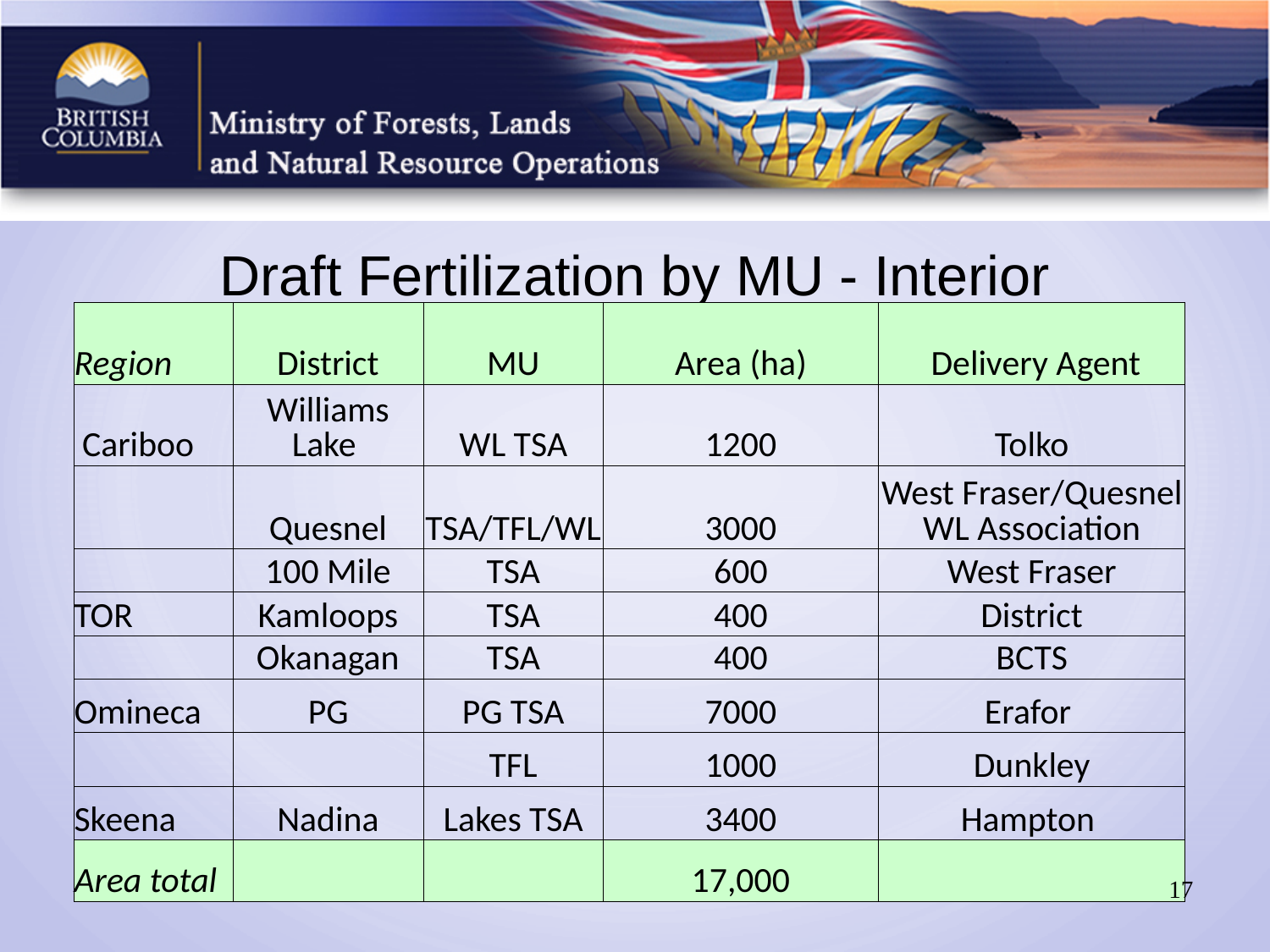

# Draft Fertilization by MU - Interior
| Region | District | MU | Area (ha) | Delivery Agent |
| --- | --- | --- | --- | --- |
| Cariboo | Williams Lake | WL TSA | 1200 | Tolko |
|  | Quesnel | TSA/TFL/WL | 3000 | West Fraser/Quesnel WL Association |
|  | 100 Mile | TSA | 600 | West Fraser |
| TOR | Kamloops | TSA | 400 | District |
|  | Okanagan | TSA | 400 | BCTS |
| Omineca | PG | PG TSA | 7000 | Erafor |
|  |  | TFL | 1000 | Dunkley |
| Skeena | Nadina | Lakes TSA | 3400 | Hampton |
| Area total |  |  | 17,000 |  |
17